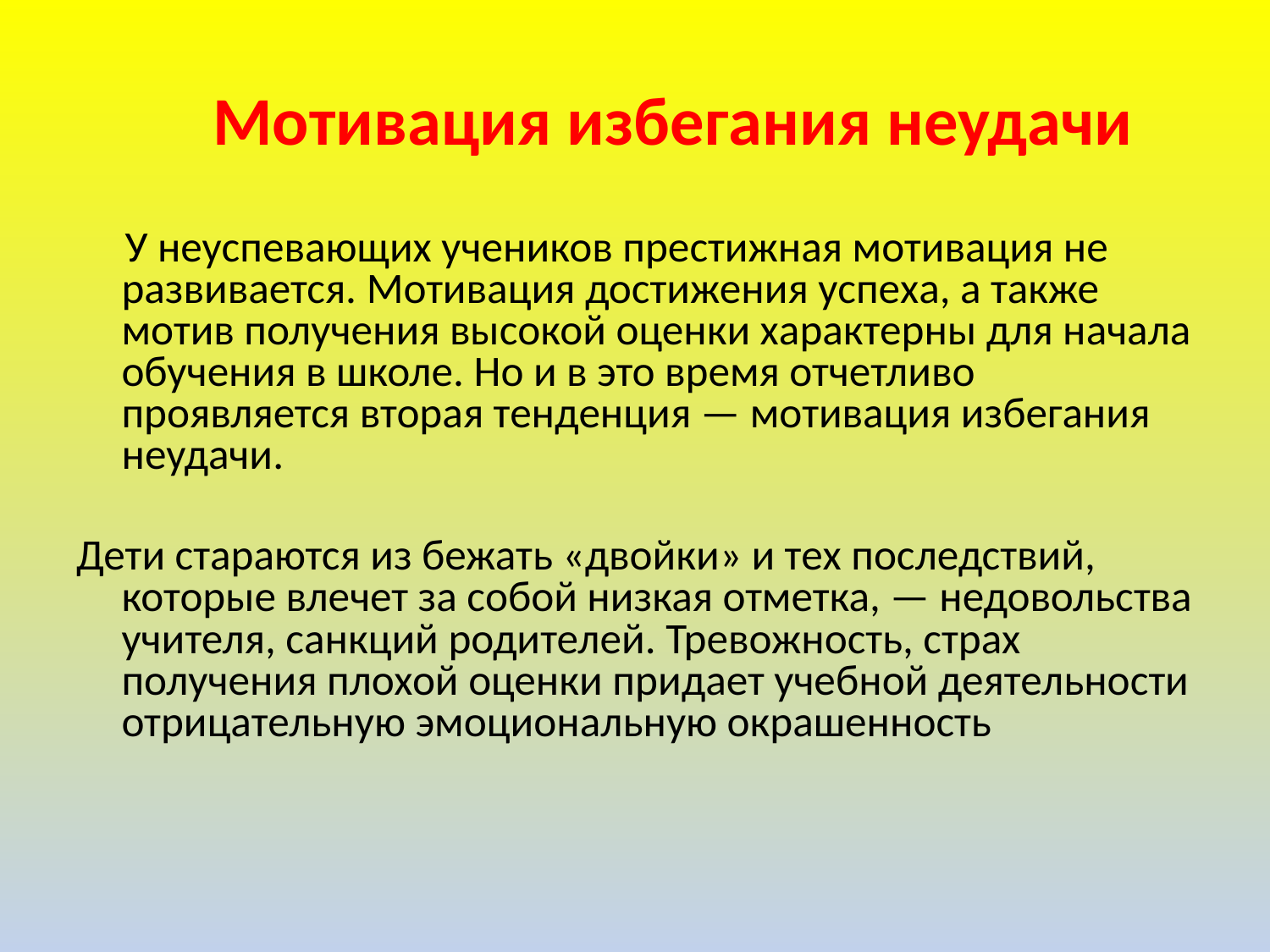

# Мотивация избегания неудачи
     У неуспевающих учеников престижная мотивация не развивается. Мотивация достижения успеха, а также мотив получения высокой оценки характерны для начала обучения в школе. Но и в это время отчетливо проявляется вторая тенденция — мотивация избегания неудачи.

Дети стараются из бежать «двойки» и тех последствий, которые влечет за собой низкая отметка, — недовольства учителя, санкций родителей. Тревожность, страх получения плохой оценки придает учебной деятельности отрицательную эмоциональную окрашенность